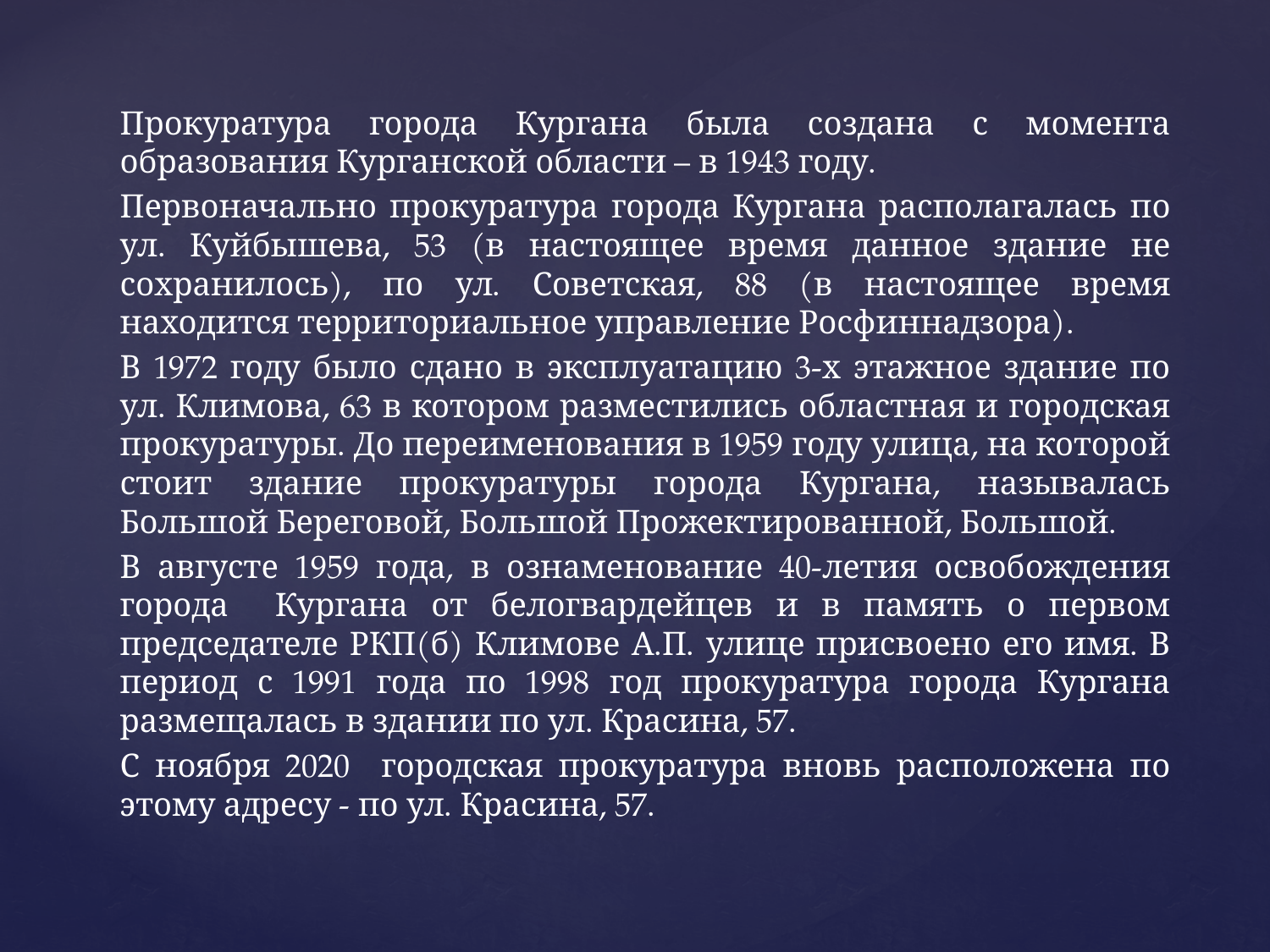

Прокуратура города Кургана была создана с момента образования Курганской области – в 1943 году.
	Первоначально прокуратура города Кургана располагалась по ул. Куйбышева, 53 (в настоящее время данное здание не сохранилось), по ул. Советская, 88 (в настоящее время находится территориальное управление Росфиннадзора).
	В 1972 году было сдано в эксплуатацию 3-х этажное здание по ул. Климова, 63 в котором разместились областная и городская прокуратуры. До переименования в 1959 году улица, на которой стоит здание прокуратуры города Кургана, называлась Большой Береговой, Большой Прожектированной, Большой.
	В августе 1959 года, в ознаменование 40-летия освобождения города  Кургана от белогвардейцев и в память о первом председателе РКП(б) Климове А.П. улице присвоено его имя. В период с 1991 года по 1998 год прокуратура города Кургана размещалась в здании по ул. Красина, 57.
	С ноября 2020  городская прокуратура вновь расположена по этому адресу - по ул. Красина, 57.